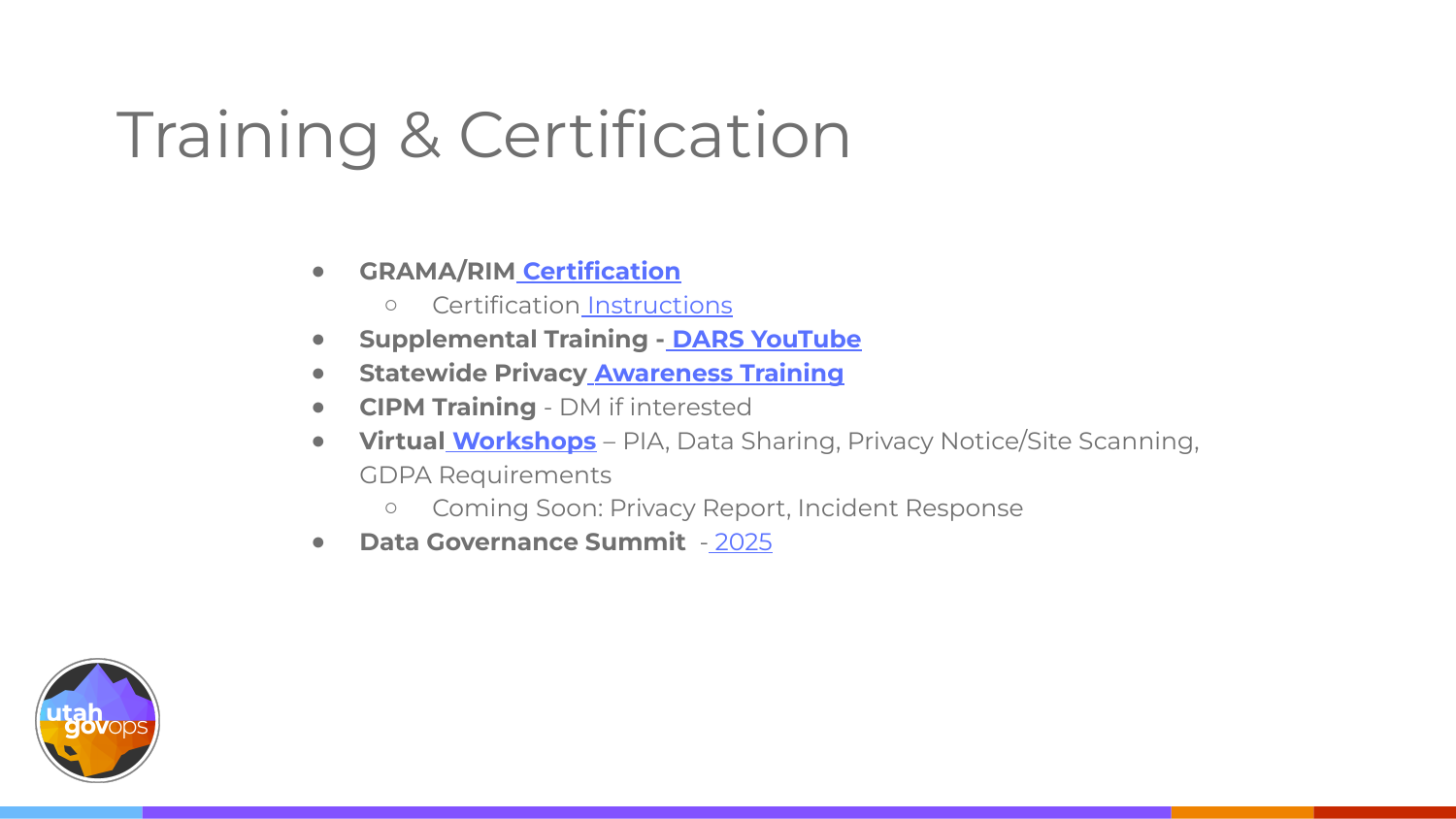

# Training & Certification
GRAMA/RIM Certification
Certification Instructions
Supplemental Training - DARS YouTube
Statewide Privacy Awareness Training
CIPM Training - DM if interested
Virtual Workshops – PIA, Data Sharing, Privacy Notice/Site Scanning, GDPA Requirements
Coming Soon: Privacy Report, Incident Response
Data Governance Summit  - 2025